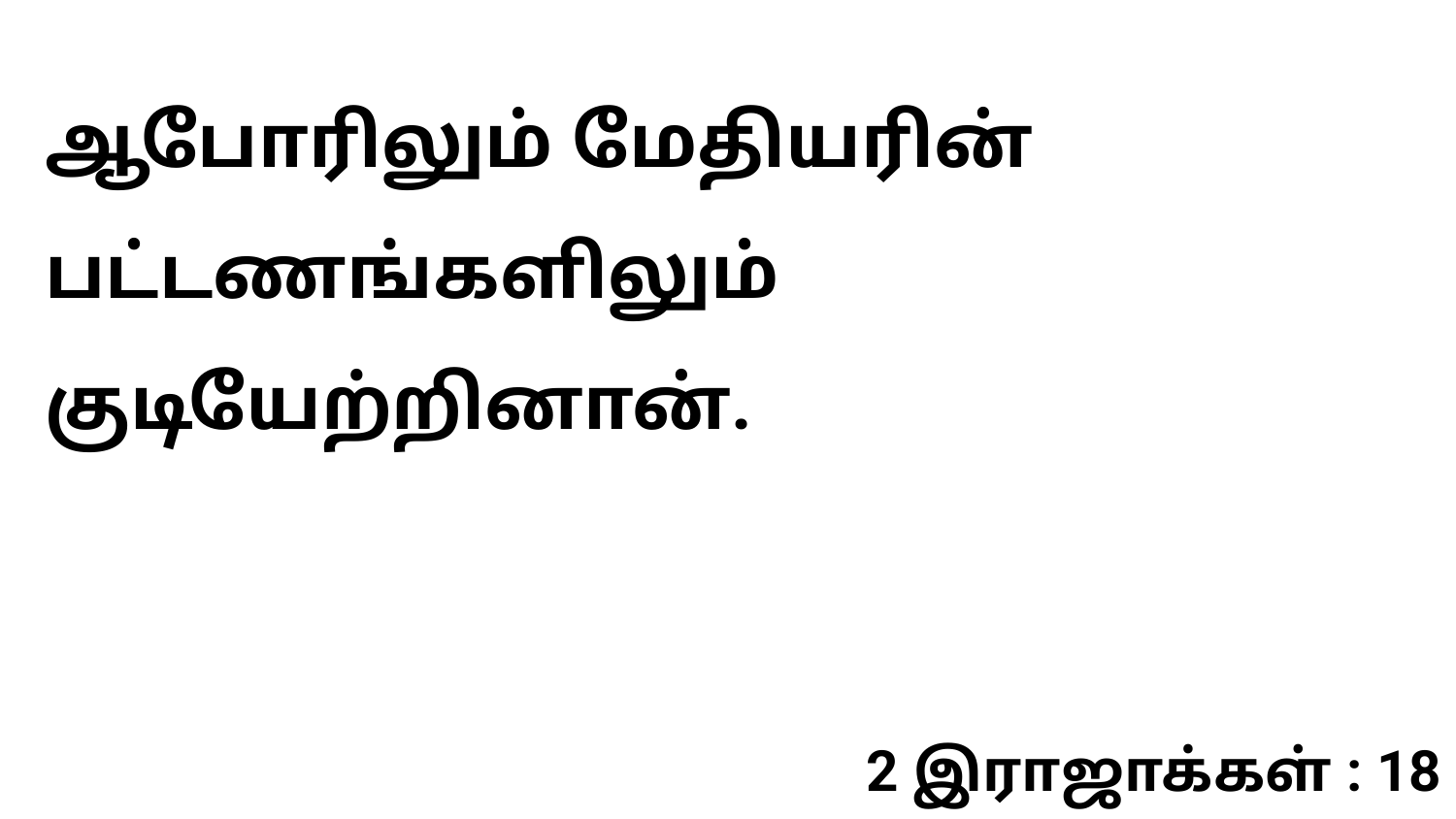

ஆபோரிலும் மேதியரின் பட்டணங்களிலும் குடியேற்றினான்.
2 இராஜாக்கள் : 18